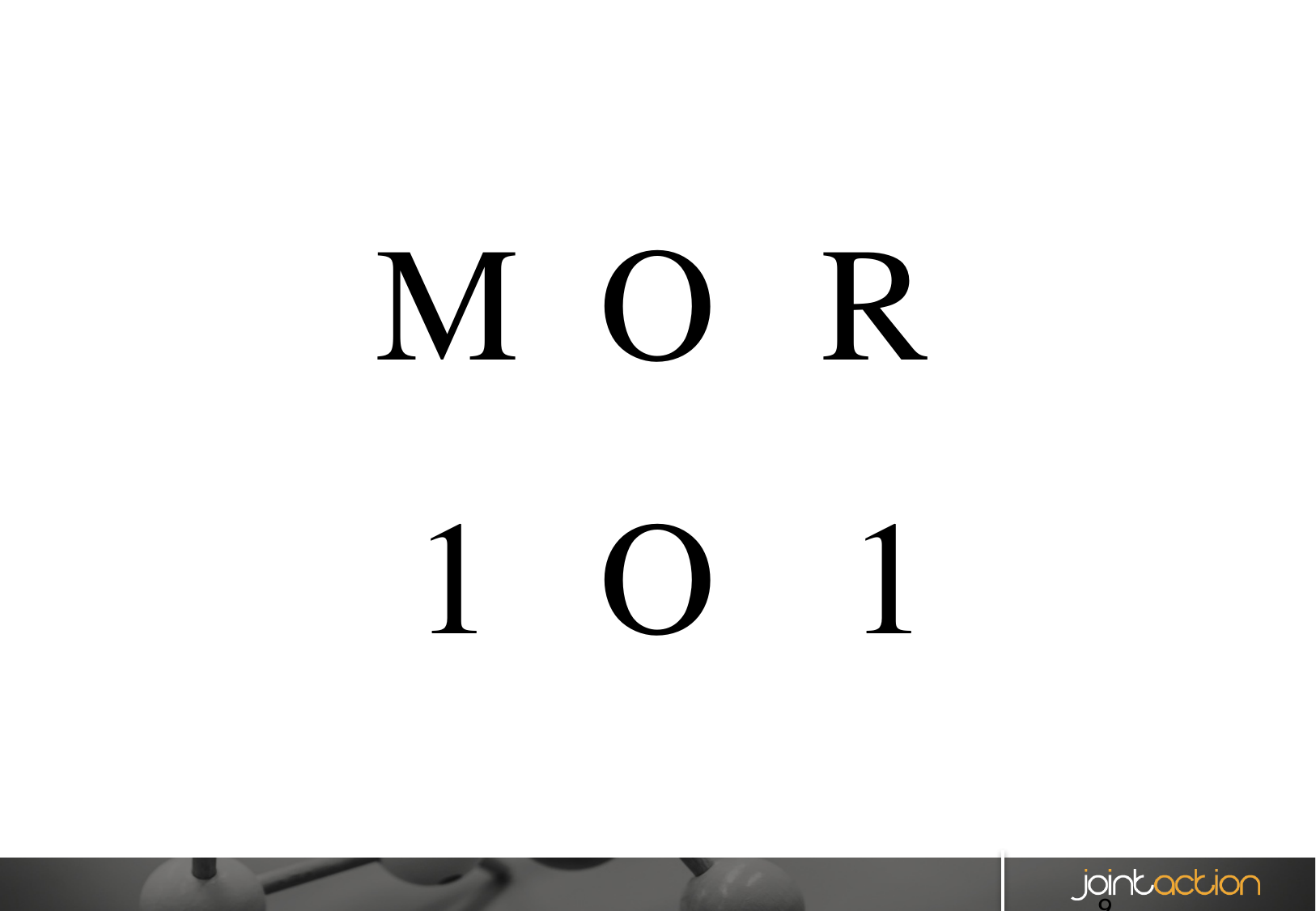

#
M
R
O

1
1
O
9